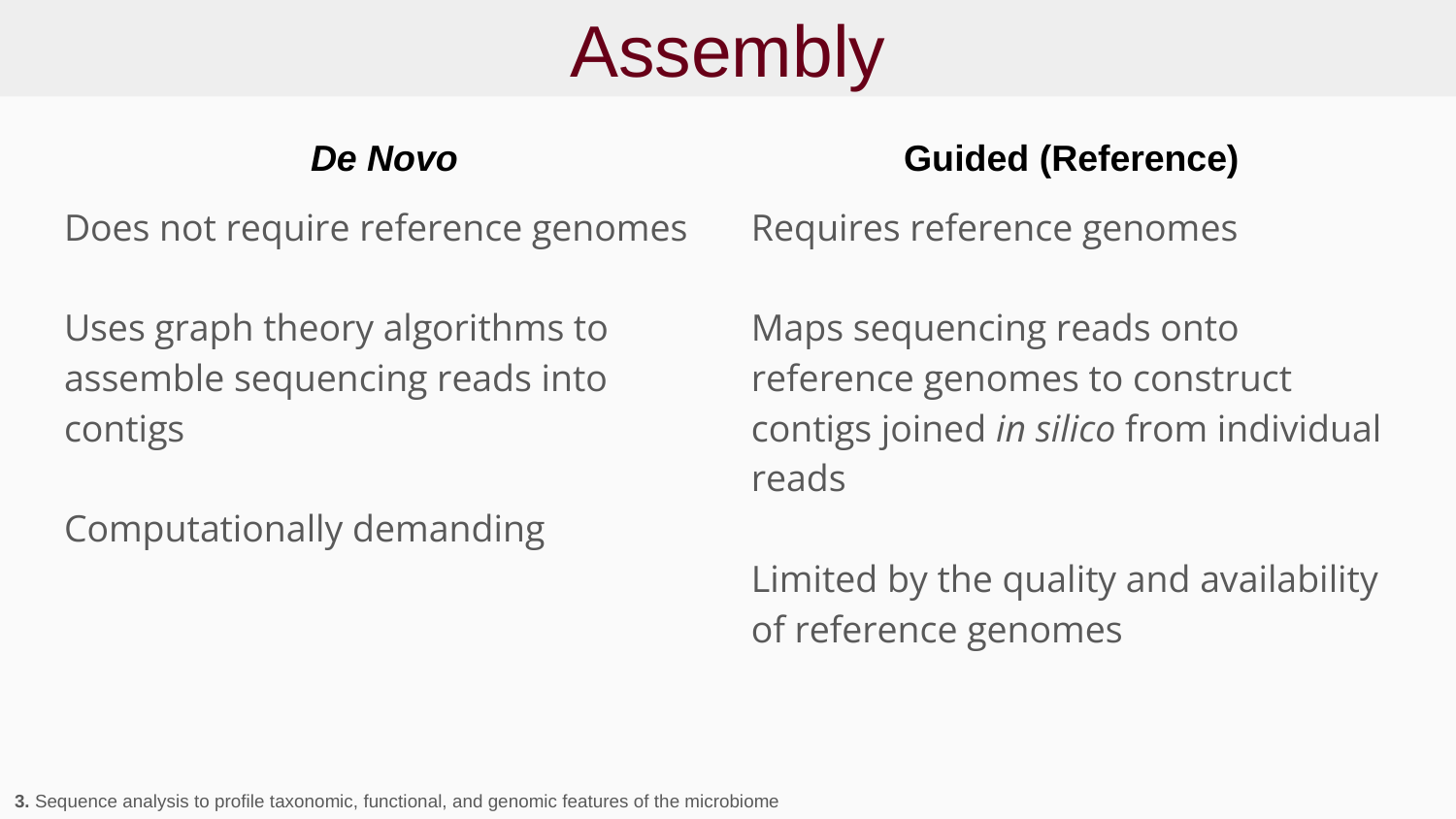

# Assembly
De Novo
Guided (Reference)
Does not require reference genomes

Uses graph theory algorithms to assemble sequencing reads into contigs

Computationally demanding
Requires reference genomes

Maps sequencing reads onto reference genomes to construct contigs joined in silico from individual reads

Limited by the quality and availability of reference genomes
3. Sequence analysis to profile taxonomic, functional, and genomic features of the microbiome